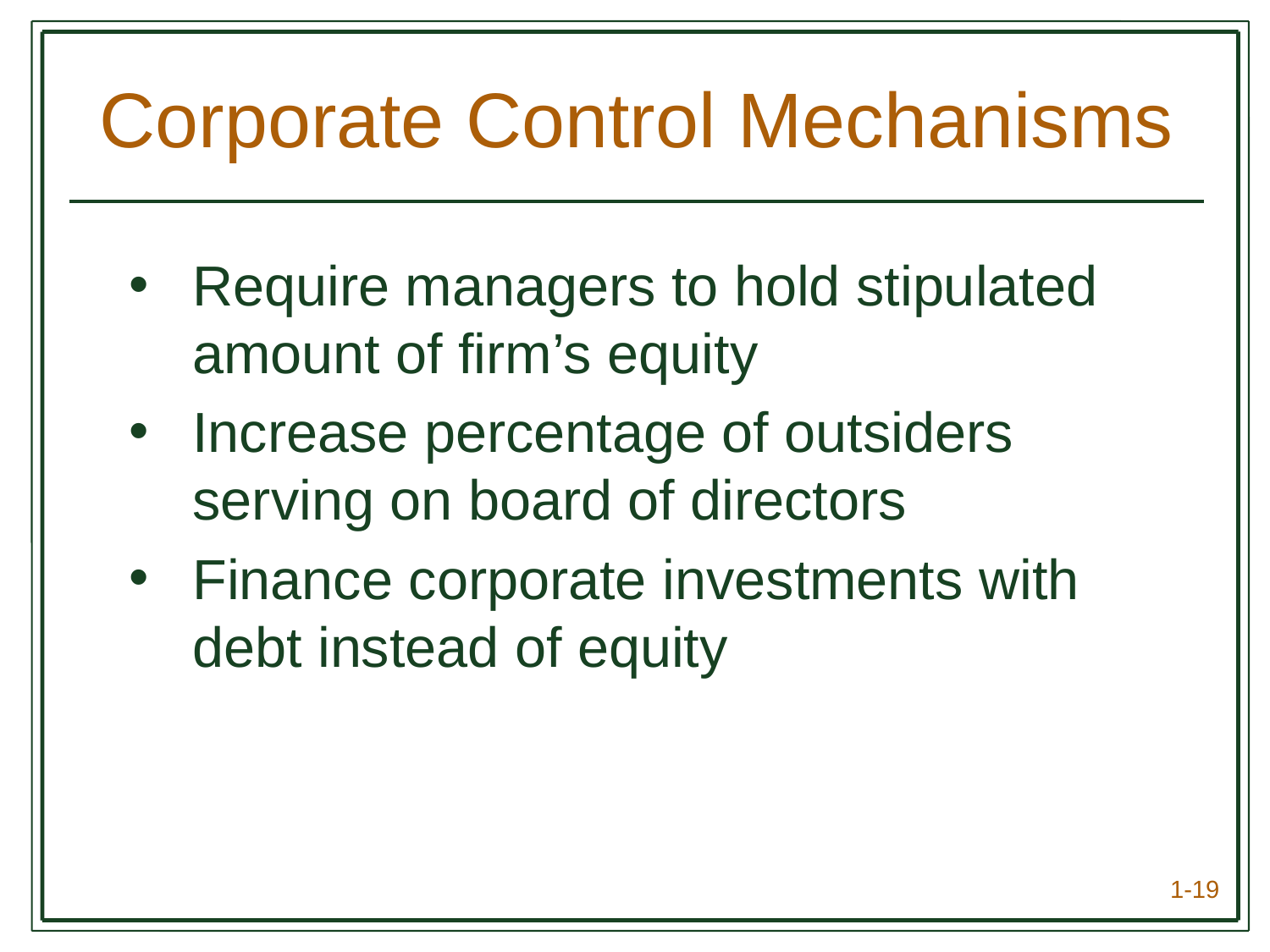

# Corporate Control Mechanisms
Require managers to hold stipulated amount of firm’s equity
Increase percentage of outsiders serving on board of directors
Finance corporate investments with debt instead of equity